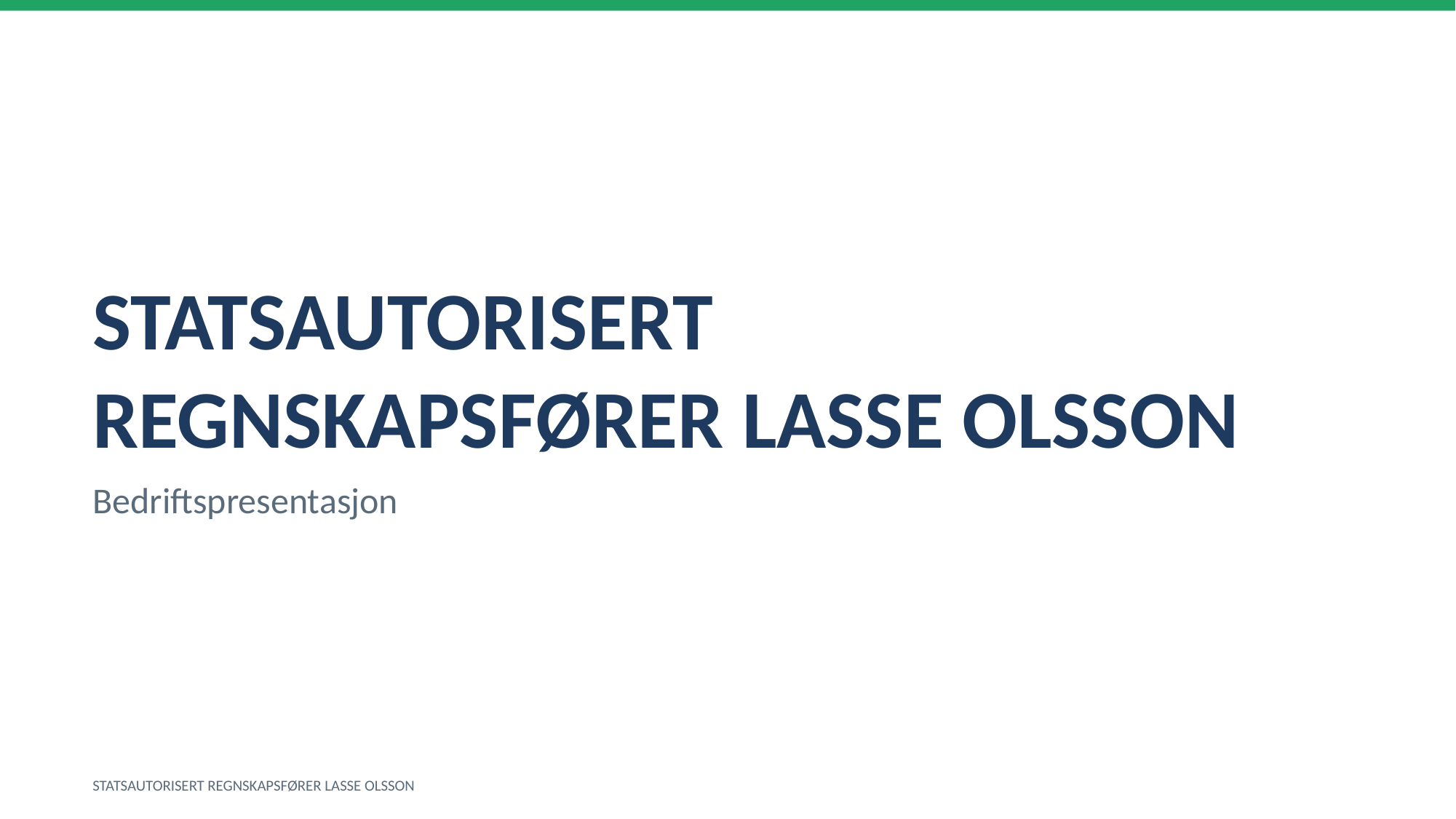

STATSAUTORISERT REGNSKAPSFØRER LASSE OLSSON
Bedriftspresentasjon
STATSAUTORISERT REGNSKAPSFØRER LASSE OLSSON